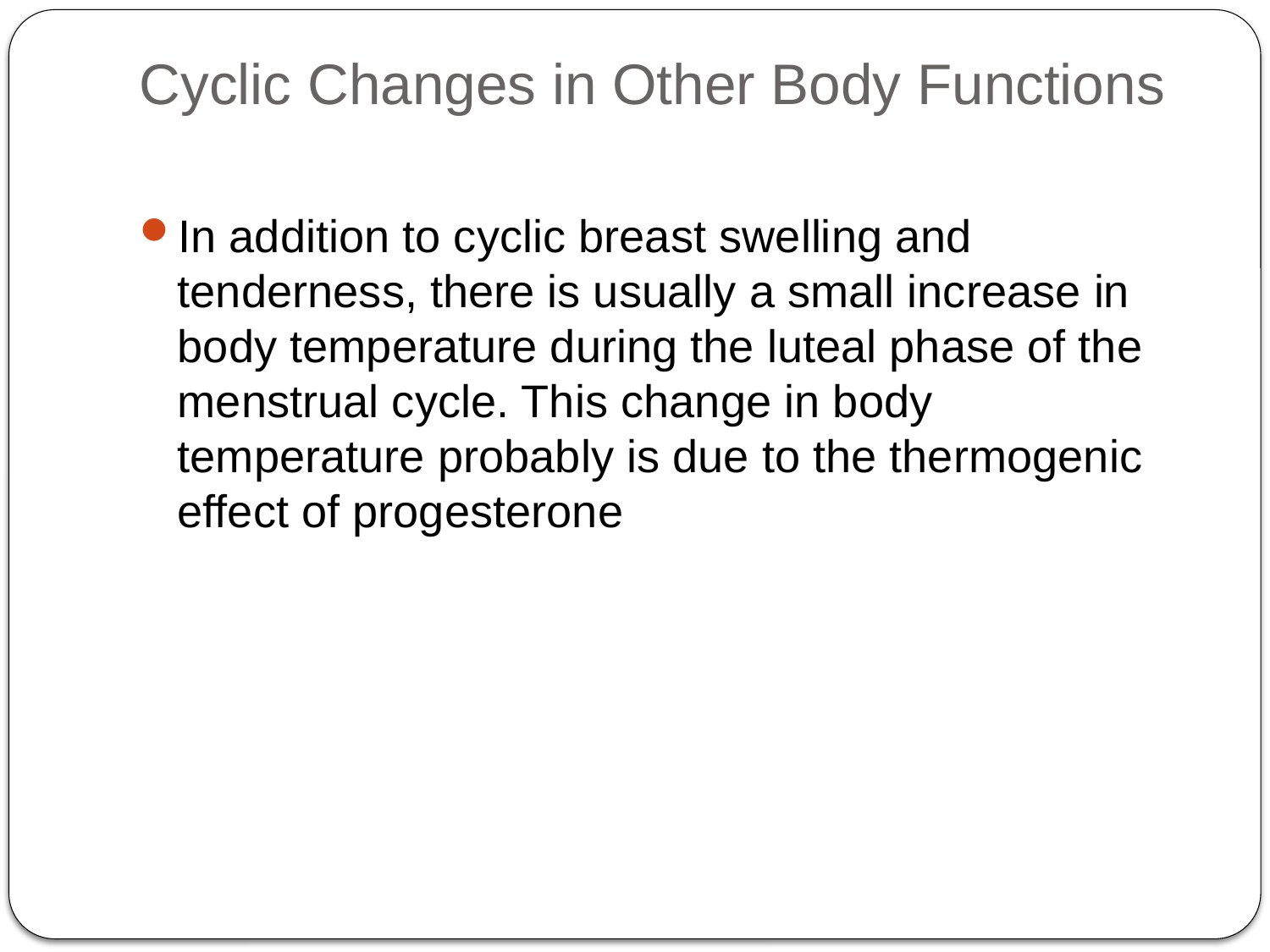

# Cyclic Changes in Other Body Functions
In addition to cyclic breast swelling and tenderness, there is usually a small increase in body temperature during the luteal phase of the menstrual cycle. This change in body temperature probably is due to the thermogenic effect of progesterone